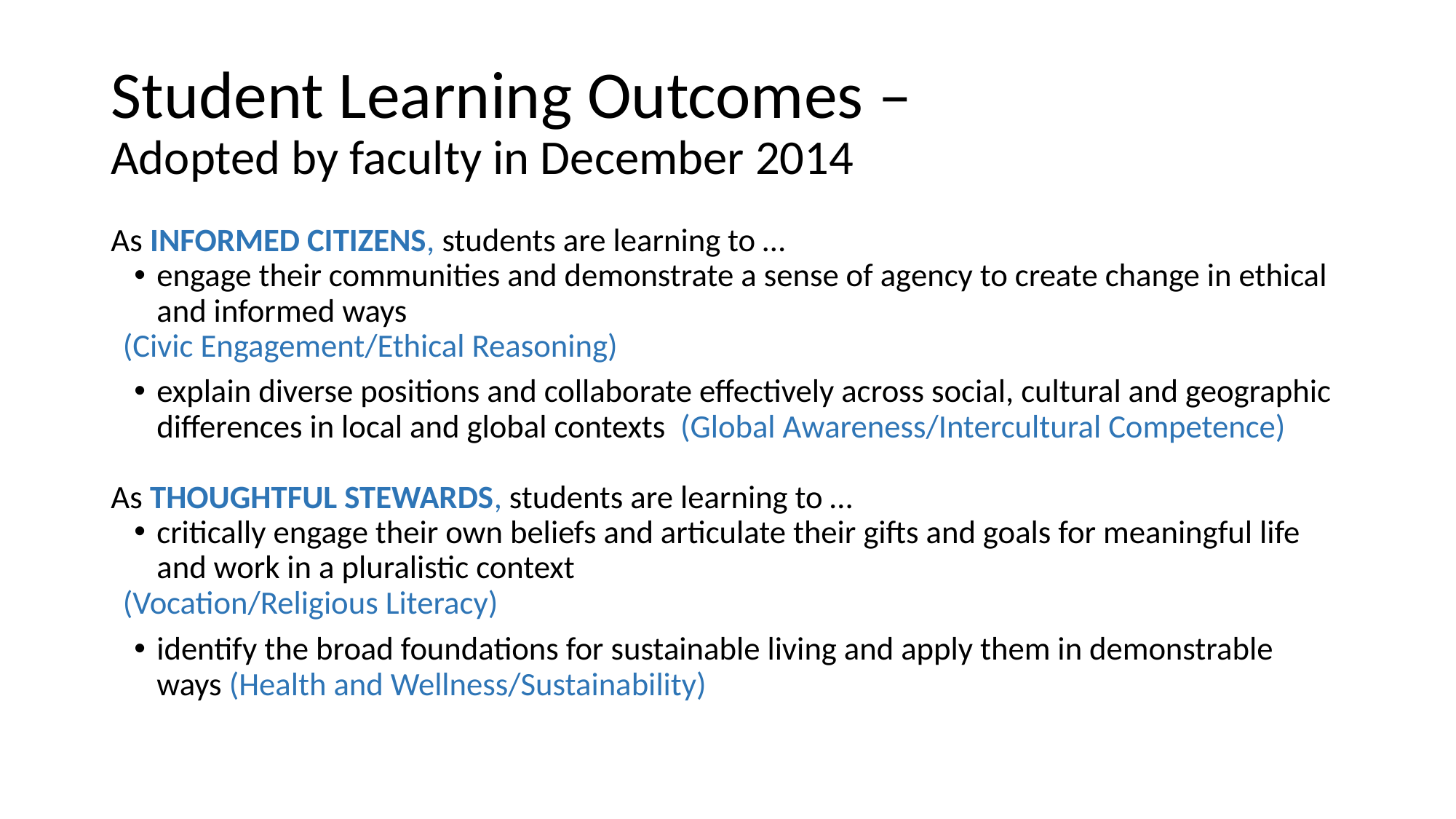

# Student Learning Outcomes – Adopted by faculty in December 2014
As INFORMED CITIZENS, students are learning to …
engage their communities and demonstrate a sense of agency to create change in ethical and informed ways
	(Civic Engagement/Ethical Reasoning)

explain diverse positions and collaborate effectively across social, cultural and geographic differences in local and global contexts  (Global Awareness/Intercultural Competence)
As THOUGHTFUL STEWARDS, students are learning to …
critically engage their own beliefs and articulate their gifts and goals for meaningful life and work in a pluralistic context
	(Vocation/Religious Literacy)

identify the broad foundations for sustainable living and apply them in demonstrable ways (Health and Wellness/Sustainability)